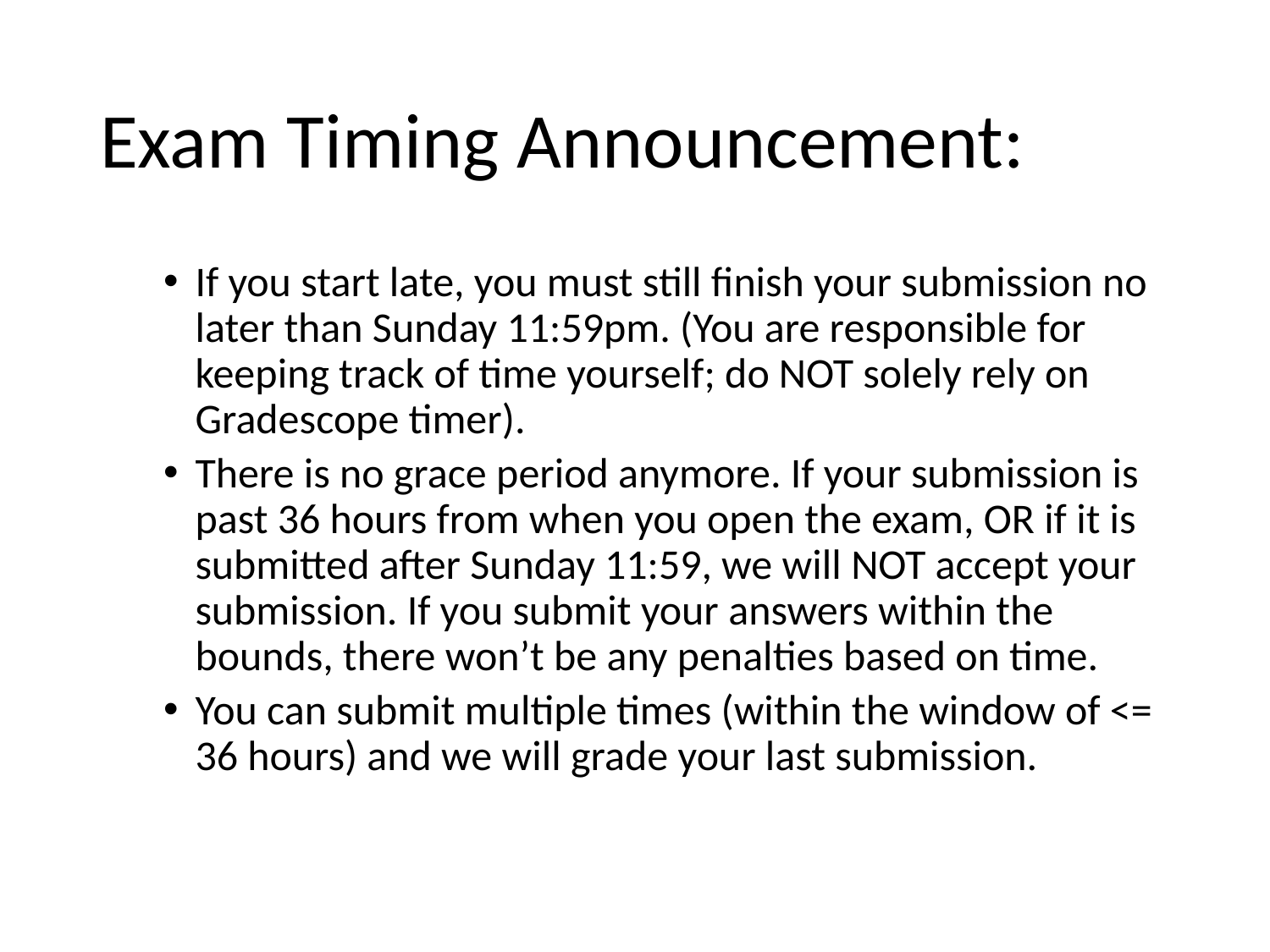

# Exam Timing Announcement:
If you start late, you must still finish your submission no later than Sunday 11:59pm. (You are responsible for keeping track of time yourself; do NOT solely rely on Gradescope timer).
There is no grace period anymore. If your submission is past 36 hours from when you open the exam, OR if it is submitted after Sunday 11:59, we will NOT accept your submission. If you submit your answers within the bounds, there won’t be any penalties based on time.
You can submit multiple times (within the window of <= 36 hours) and we will grade your last submission.